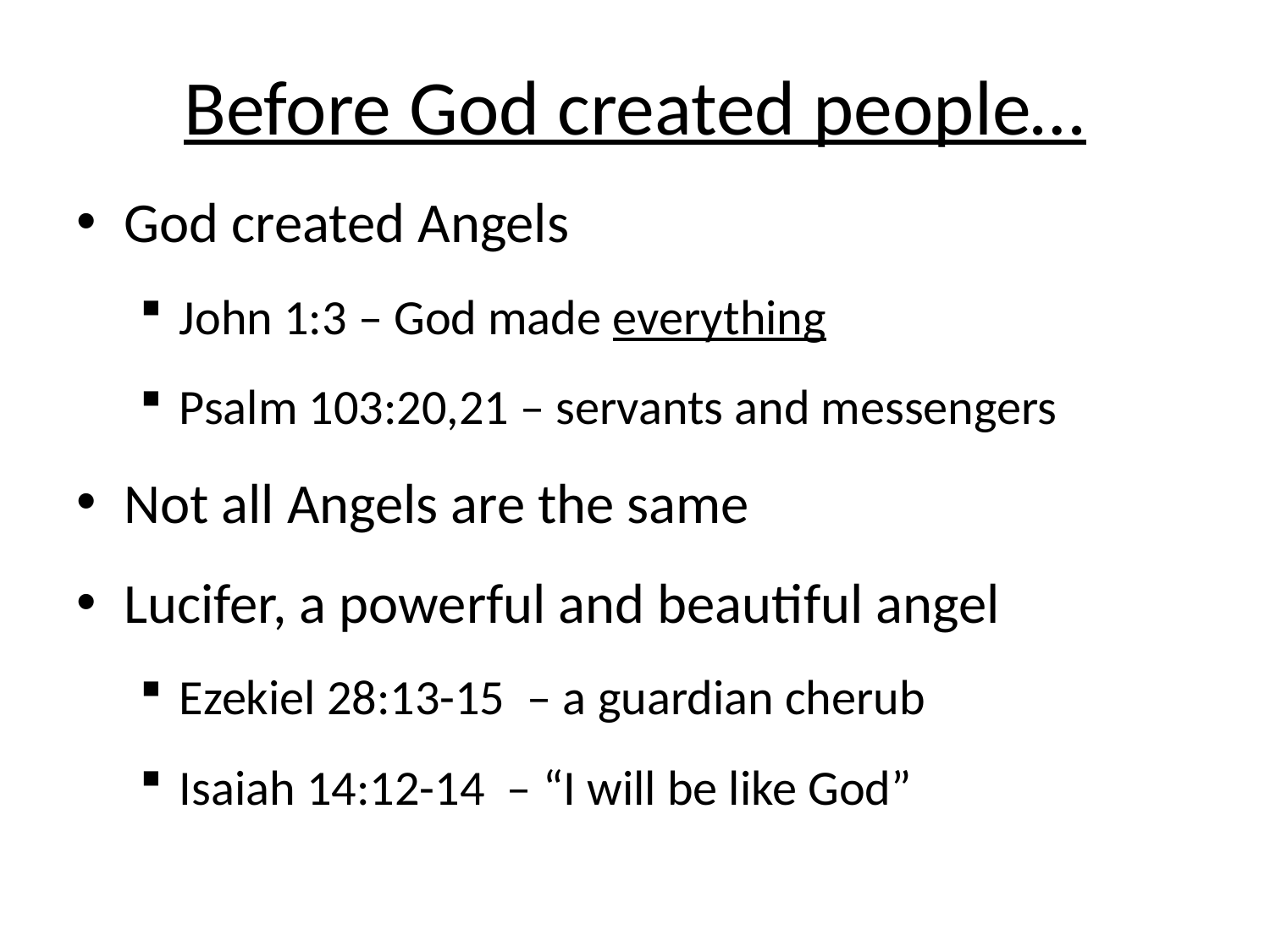

# Before God created people…
God created Angels
John 1:3 – God made everything
Psalm 103:20,21 – servants and messengers
Not all Angels are the same
Lucifer, a powerful and beautiful angel
Ezekiel 28:13-15  – a guardian cherub
Isaiah 14:12-14  – “I will be like God”